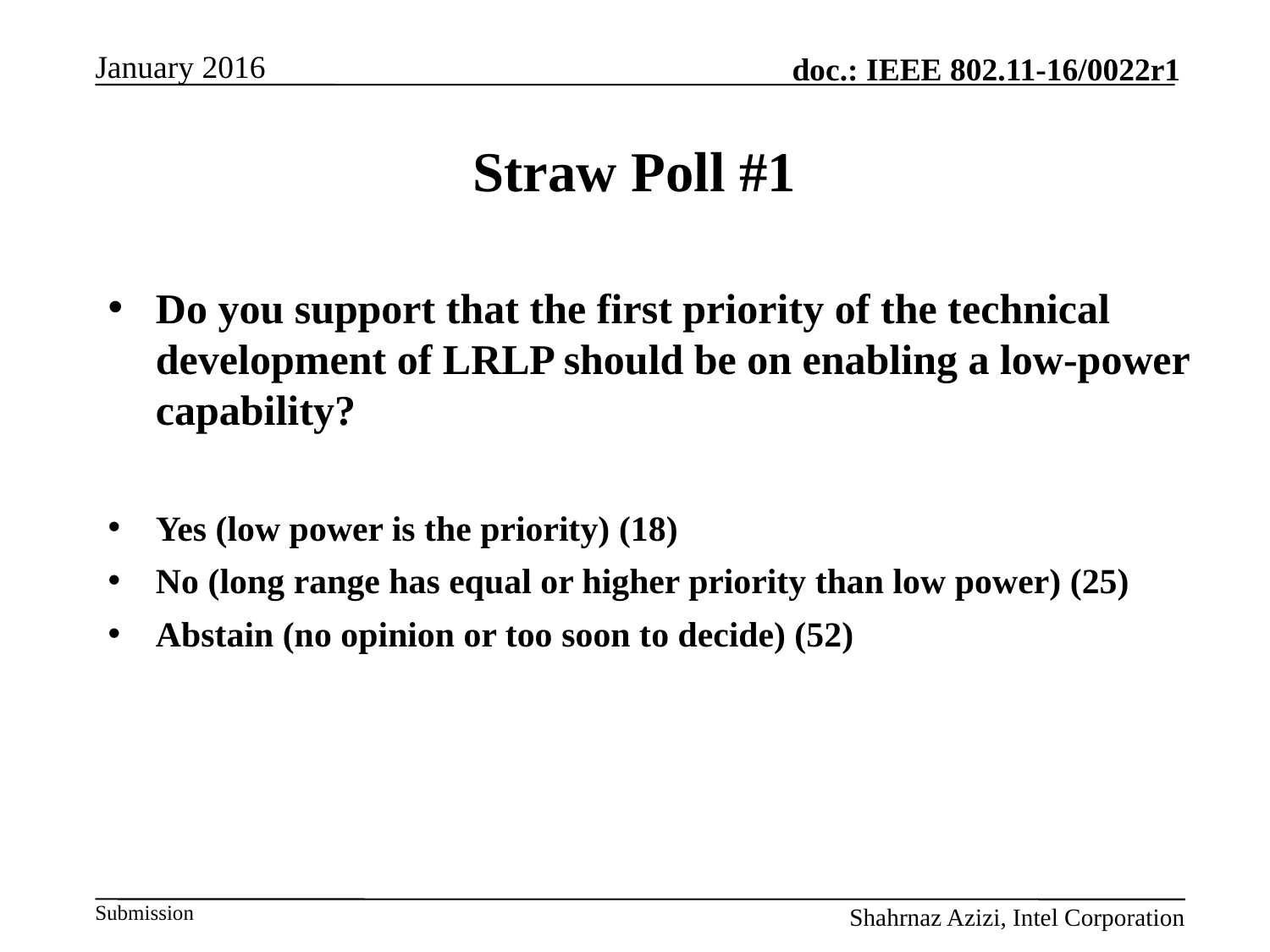

# Straw Poll #1
Do you support that the first priority of the technical development of LRLP should be on enabling a low-power capability?

Yes (low power is the priority) (18)
No (long range has equal or higher priority than low power) (25)
Abstain (no opinion or too soon to decide) (52)